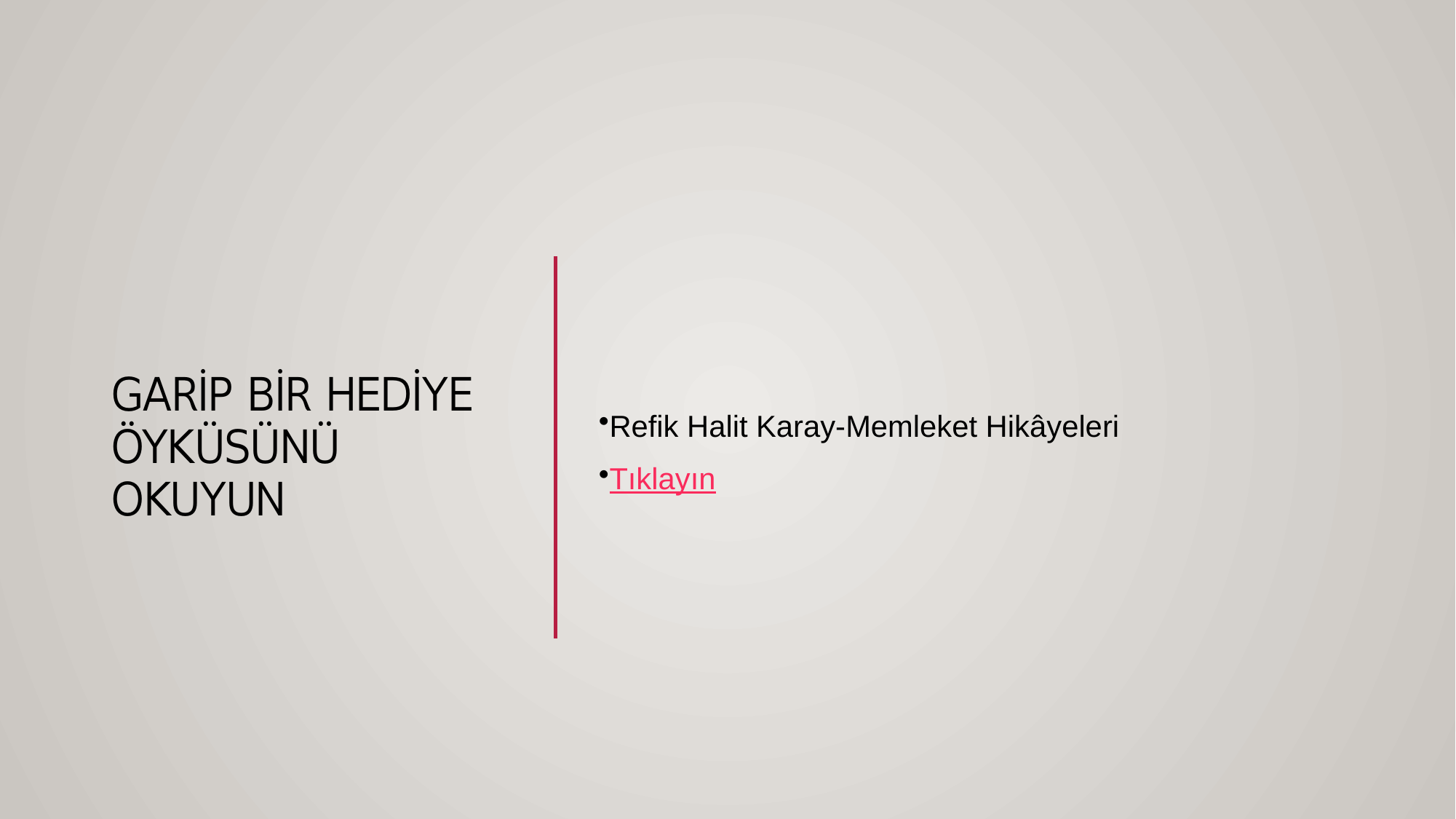

# Garip bir hediye öyküsünü okuyun
Refik Halit Karay-Memleket Hikâyeleri
Tıklayın